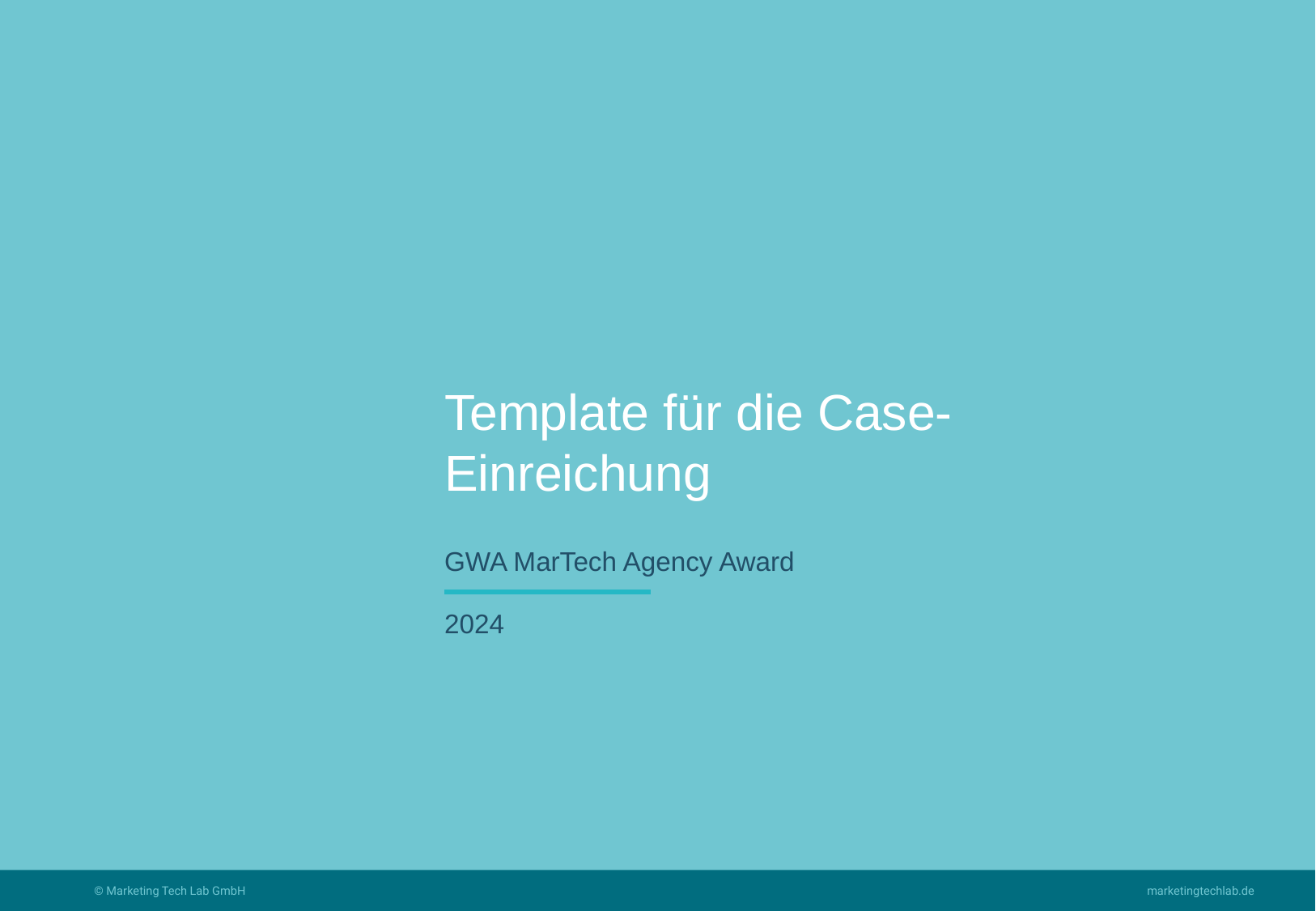

# Template für die Case-Einreichung
GWA MarTech Agency Award
2024